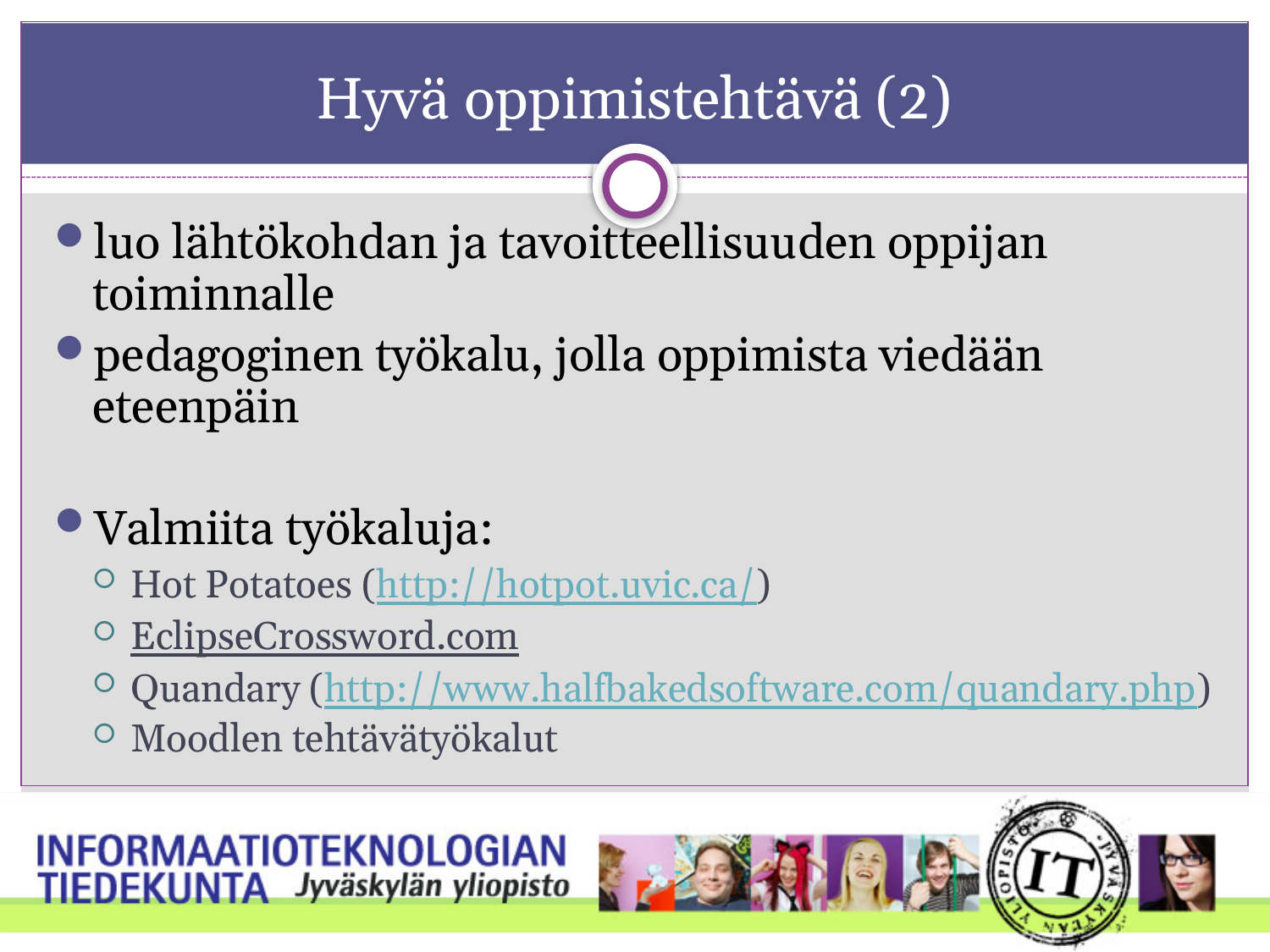

# Hyvä oppimistehtävä (2)
luo lähtökohdan ja tavoitteellisuuden oppijan toiminnalle
pedagoginen työkalu, jolla oppimista viedään eteenpäin

Valmiita työkaluja:
Hot Potatoes (http://hotpot.uvic.ca/)
EclipseCrossword.com
Quandary (http://www.halfbakedsoftware.com/quandary.php)
Moodlen tehtävätyökalut